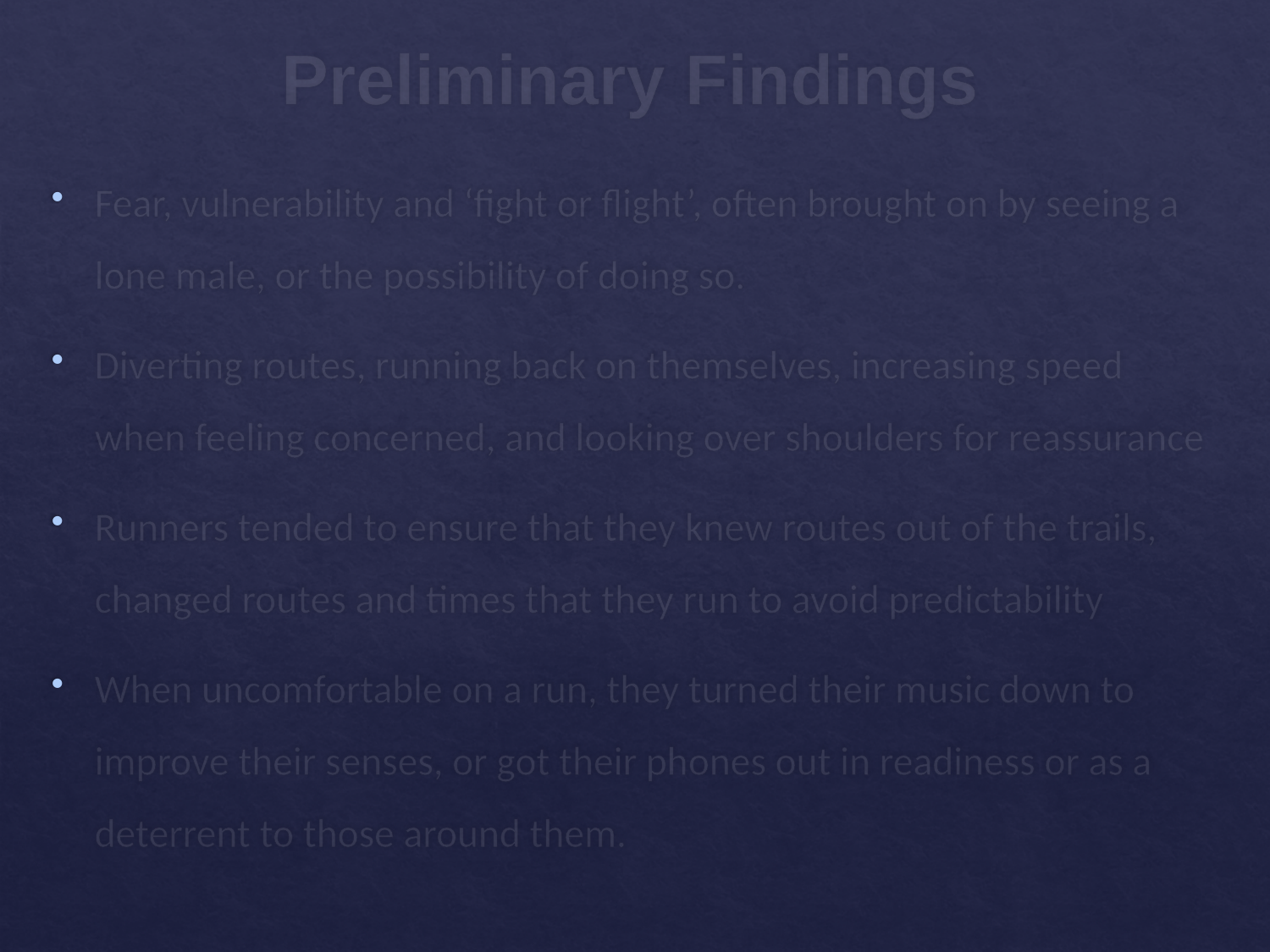

# Preliminary Findings
Fear, vulnerability and ‘fight or flight’, often brought on by seeing a lone male, or the possibility of doing so.
Diverting routes, running back on themselves, increasing speed when feeling concerned, and looking over shoulders for reassurance
Runners tended to ensure that they knew routes out of the trails, changed routes and times that they run to avoid predictability
When uncomfortable on a run, they turned their music down to improve their senses, or got their phones out in readiness or as a deterrent to those around them.